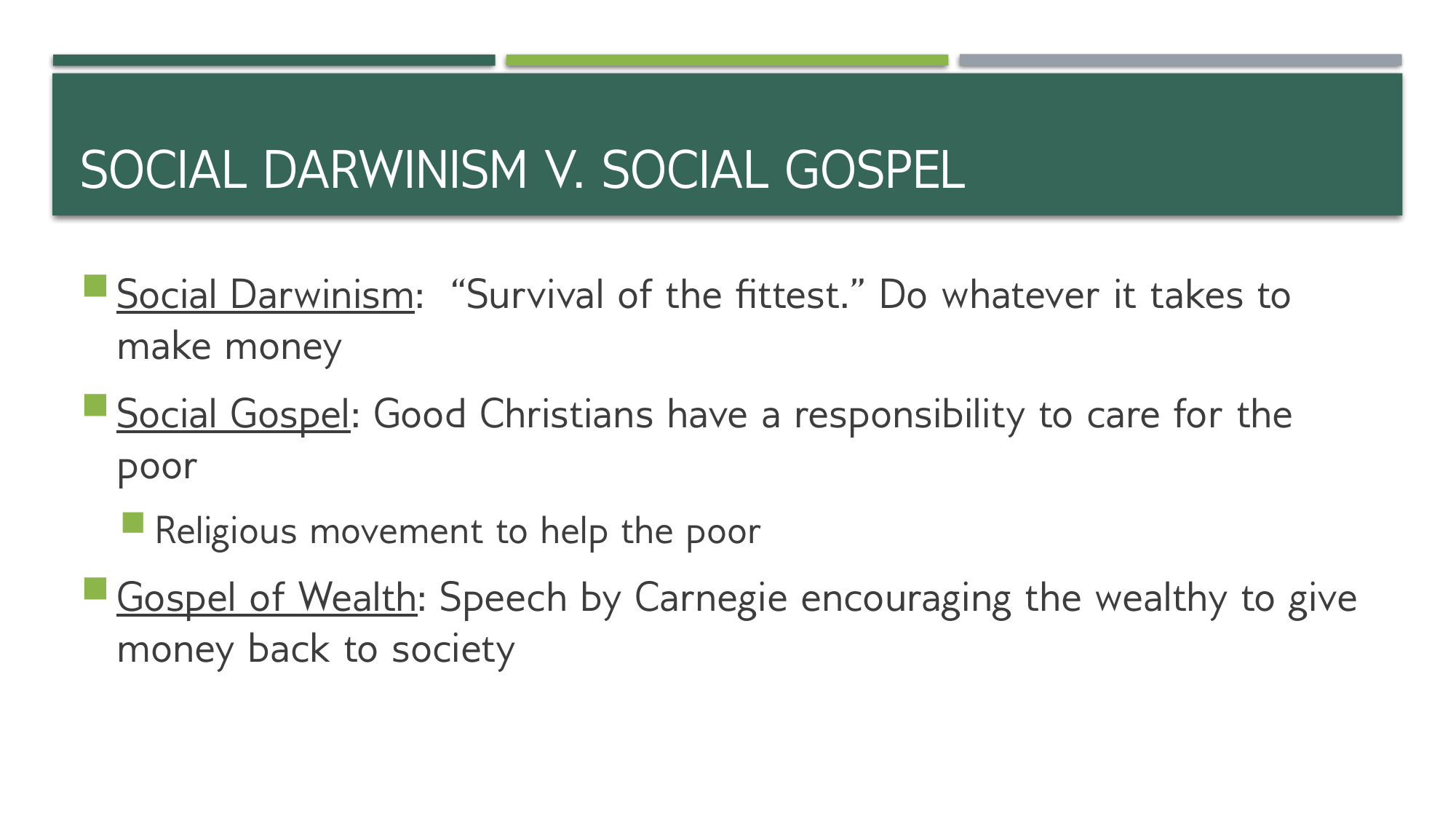

# Social Darwinism v. Social Gospel
Social Darwinism:  “Survival of the fittest.” Do whatever it takes to make money
Social Gospel: Good Christians have a responsibility to care for the poor
Religious movement to help the poor
Gospel of Wealth: Speech by Carnegie encouraging the wealthy to give money back to society